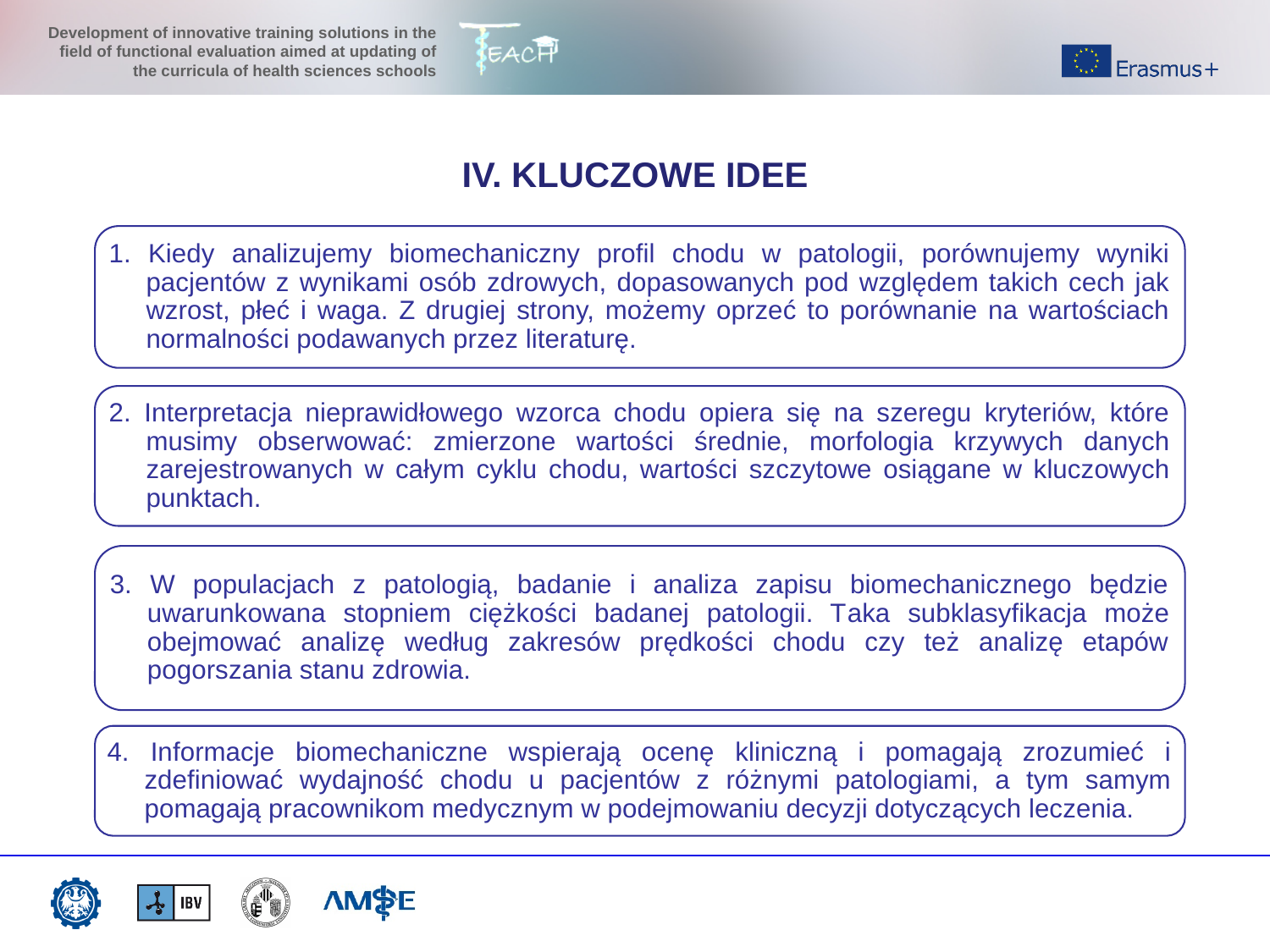

IV. KLUCZOWE IDEE
1. Kiedy analizujemy biomechaniczny profil chodu w patologii, porównujemy wyniki pacjentów z wynikami osób zdrowych, dopasowanych pod względem takich cech jak wzrost, płeć i waga. Z drugiej strony, możemy oprzeć to porównanie na wartościach normalności podawanych przez literaturę.
2. Interpretacja nieprawidłowego wzorca chodu opiera się na szeregu kryteriów, które musimy obserwować: zmierzone wartości średnie, morfologia krzywych danych zarejestrowanych w całym cyklu chodu, wartości szczytowe osiągane w kluczowych punktach.
3. W populacjach z patologią, badanie i analiza zapisu biomechanicznego będzie uwarunkowana stopniem ciężkości badanej patologii. Taka subklasyfikacja może obejmować analizę według zakresów prędkości chodu czy też analizę etapów pogorszania stanu zdrowia.
4. Informacje biomechaniczne wspierają ocenę kliniczną i pomagają zrozumieć i zdefiniować wydajność chodu u pacjentów z różnymi patologiami, a tym samym pomagają pracownikom medycznym w podejmowaniu decyzji dotyczących leczenia.